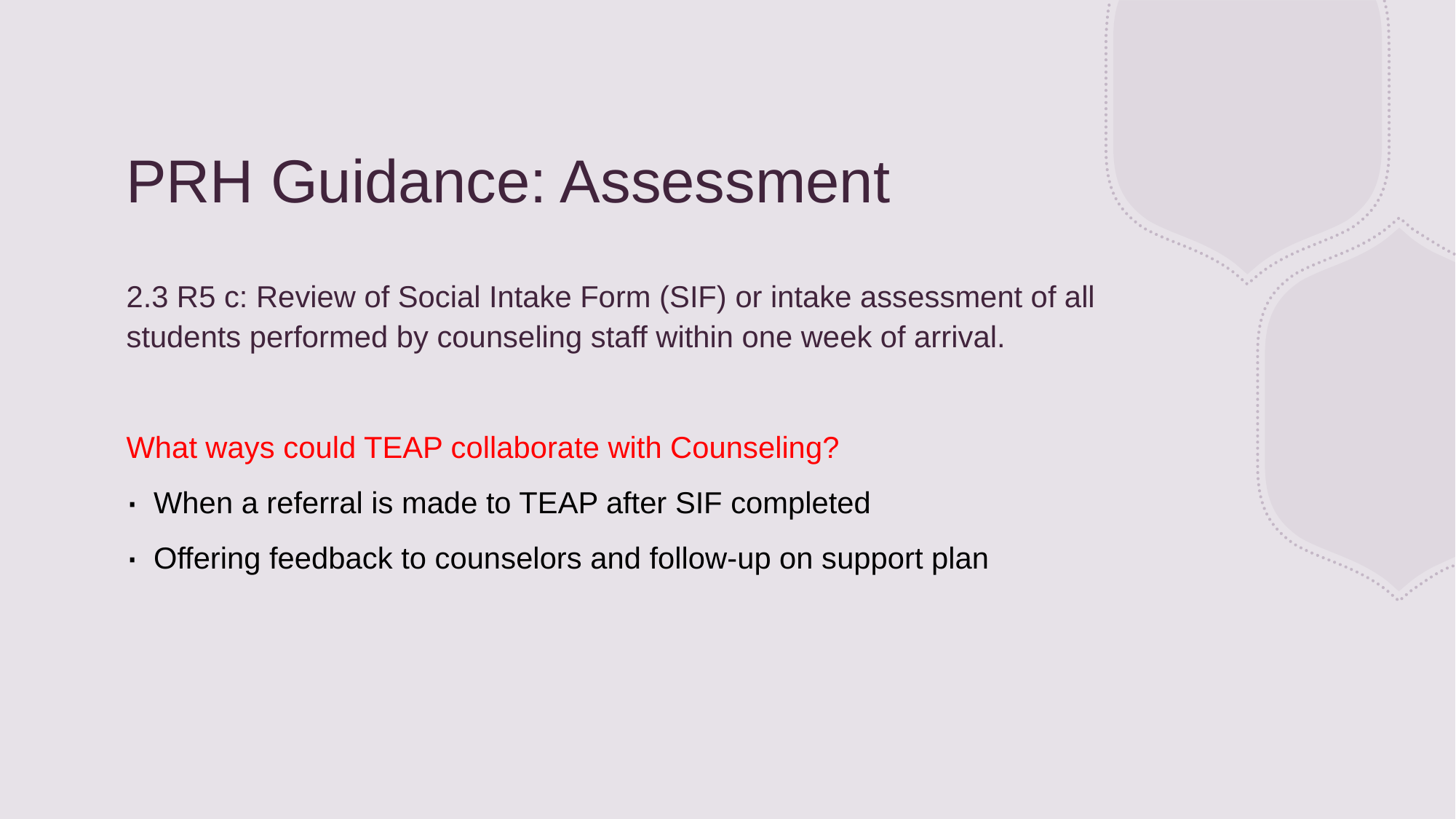

# PRH Guidance: Assessment
2.3 R5 c: Review of Social Intake Form (SIF) or intake assessment of all students performed by counseling staff within one week of arrival.

What ways could TEAP collaborate with Counseling?
When a referral is made to TEAP after SIF completed
Offering feedback to counselors and follow-up on support plan